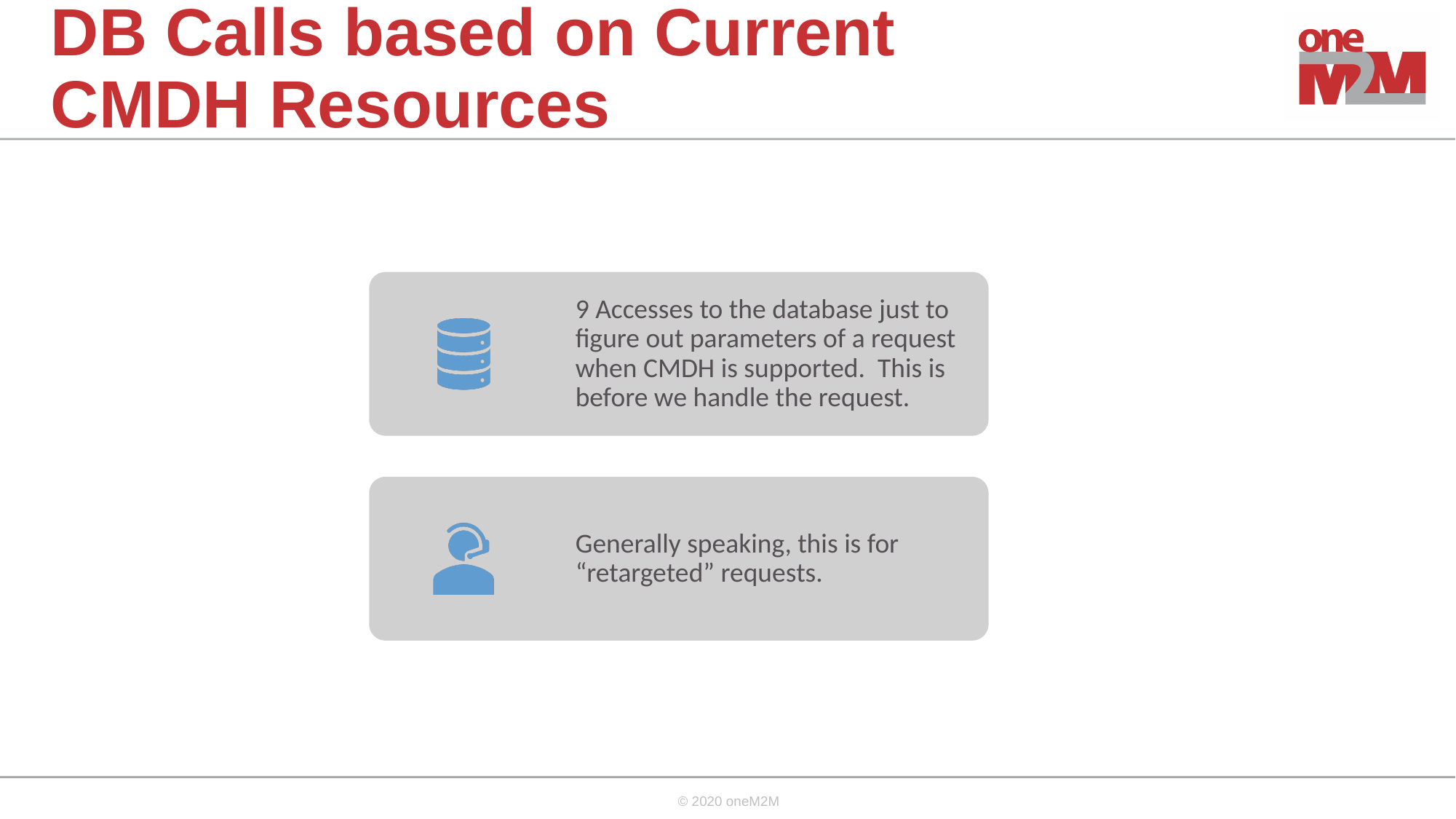

# DB Calls based on Current CMDH Resources
9 Accesses to the database just to figure out parameters of a request when CMDH is supported.  This is before we handle the request.
Generally speaking, this is for “retargeted” requests.